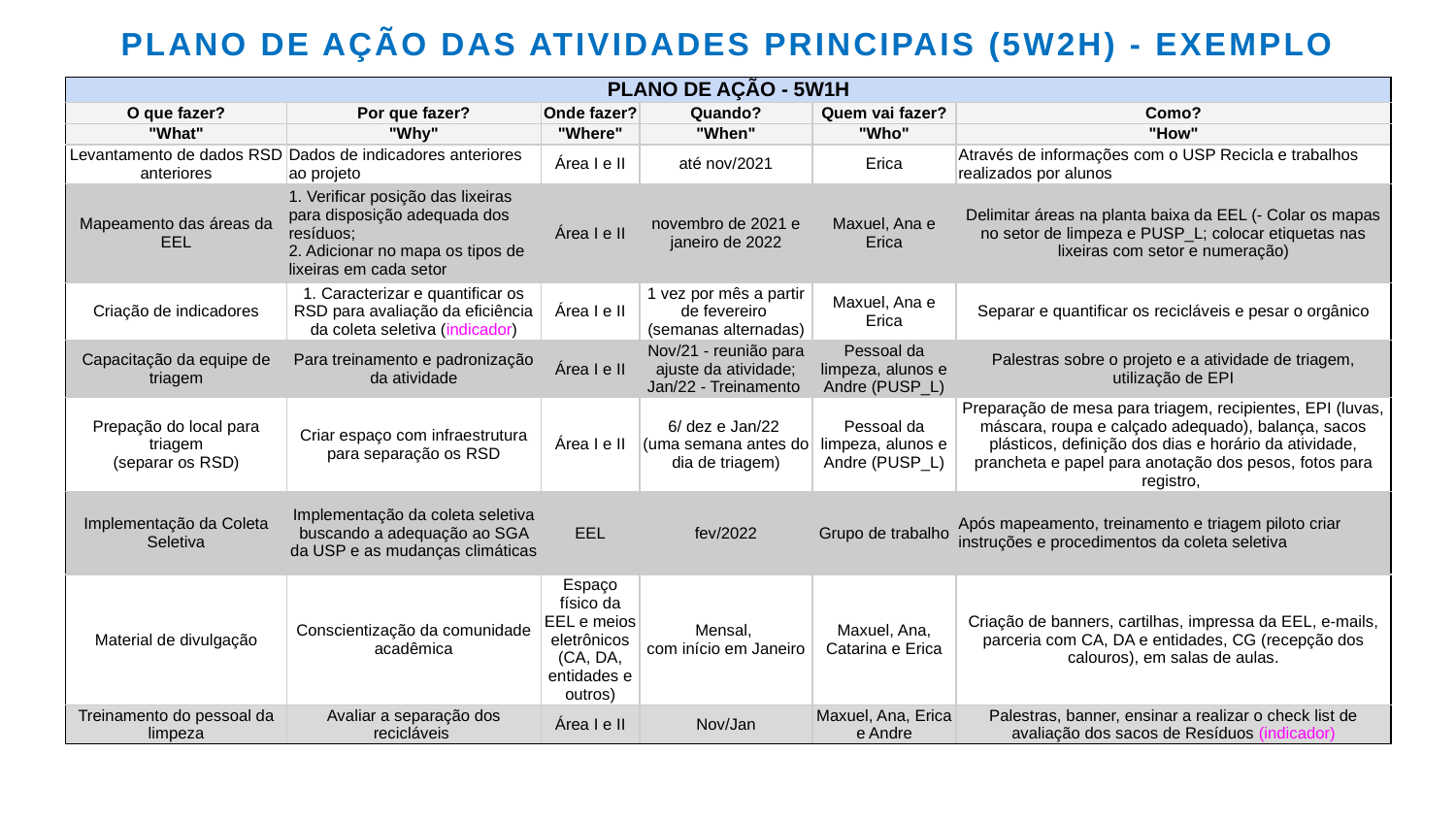

Plano de ação das atividades principais (5W2H) - Exemplo
| PLANO DE AÇÃO - 5W1H |  |  |  |  |  |
| --- | --- | --- | --- | --- | --- |
| O que fazer? | Por que fazer? | Onde fazer? | Quando? | Quem vai fazer? | Como? |
| "What" | "Why" | "Where" | "When" | "Who" | "How" |
| Levantamento de dados RSD anteriores | Dados de indicadores anteriores ao projeto | Área I e II | até nov/2021 | Erica | Através de informações com o USP Recicla e trabalhos realizados por alunos |
| Mapeamento das áreas da EEL | 1. Verificar posição das lixeiras para disposição adequada dos resíduos; 2. Adicionar no mapa os tipos de lixeiras em cada setor | Área I e II | novembro de 2021 e janeiro de 2022 | Maxuel, Ana e Erica | Delimitar áreas na planta baixa da EEL (- Colar os mapas no setor de limpeza e PUSP\_L; colocar etiquetas nas lixeiras com setor e numeração) |
| Criação de indicadores | 1. Caracterizar e quantificar os RSD para avaliação da eficiência da coleta seletiva (indicador) | Área I e II | 1 vez por mês a partir de fevereiro (semanas alternadas) | Maxuel, Ana e Erica | Separar e quantificar os recicláveis e pesar o orgânico |
| Capacitação da equipe de triagem | Para treinamento e padronização da atividade | Área I e II | Nov/21 - reunião para ajuste da atividade; Jan/22 - Treinamento | Pessoal da limpeza, alunos e Andre (PUSP\_L) | Palestras sobre o projeto e a atividade de triagem, utilização de EPI |
| Prepação do local para triagem (separar os RSD) | Criar espaço com infraestrutura para separação os RSD | Área I e II | 6/ dez e Jan/22 (uma semana antes do dia de triagem) | Pessoal da limpeza, alunos e Andre (PUSP\_L) | Preparação de mesa para triagem, recipientes, EPI (luvas, máscara, roupa e calçado adequado), balança, sacos plásticos, definição dos dias e horário da atividade, prancheta e papel para anotação dos pesos, fotos para registro, |
| Implementação da Coleta Seletiva | Implementação da coleta seletiva buscando a adequação ao SGA da USP e as mudanças climáticas | EEL | fev/2022 | Grupo de trabalho | Após mapeamento, treinamento e triagem piloto criar instruções e procedimentos da coleta seletiva |
| Material de divulgação | Conscientização da comunidade acadêmica | Espaço físico da EEL e meios eletrônicos (CA, DA, entidades e outros) | Mensal, com início em Janeiro | Maxuel, Ana, Catarina e Erica | Criação de banners, cartilhas, impressa da EEL, e-mails, parceria com CA, DA e entidades, CG (recepção dos calouros), em salas de aulas. |
| Treinamento do pessoal da limpeza | Avaliar a separação dos recicláveis | Área I e II | Nov/Jan | Maxuel, Ana, Erica e Andre | Palestras, banner, ensinar a realizar o check list de avaliação dos sacos de Resíduos (indicador) |